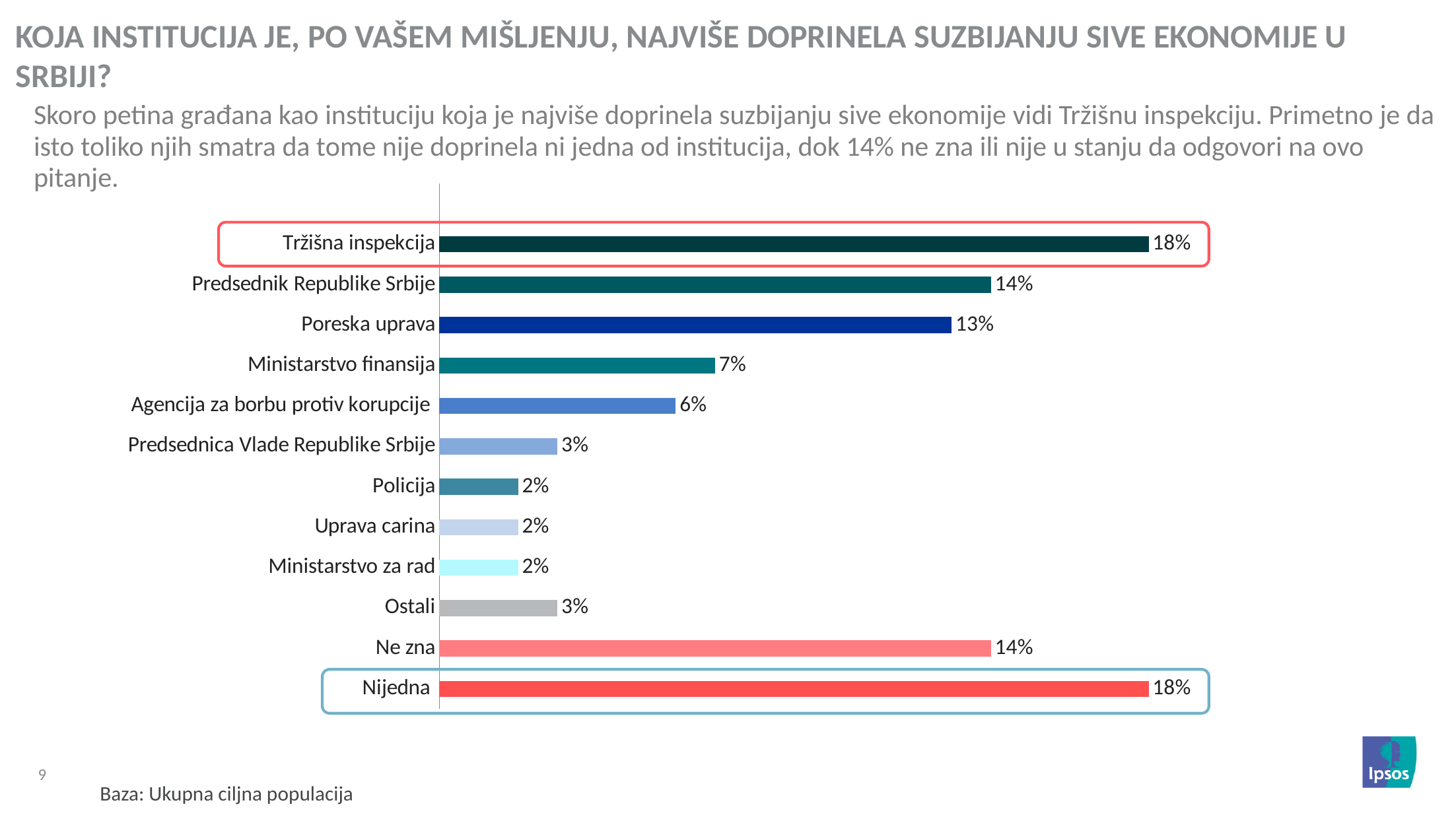

Koja institucija je, po Vašem mišljenju, NAJVIŠE doprinela suzbijanju sive ekonomije u Srbiji?
Skoro petina građana kao instituciju koja je najviše doprinela suzbijanju sive ekonomije vidi Tržišnu inspekciju. Primetno je da isto toliko njih smatra da tome nije doprinela ni jedna od institucija, dok 14% ne zna ili nije u stanju da odgovori na ovo pitanje.

### Chart

| Category |  |
|---|---|
| Nijedna  | 0.18 |
| Ne zna | 0.14 |
| Ostali | 0.03 |
| Ministarstvo za rad | 0.02 |
| Uprava carina | 0.02 |
| Policija | 0.02 |
| Predsednica Vlade Republike Srbije | 0.03 |
| Agencija za borbu protiv korupcije  | 0.06 |
| Ministarstvo finansija | 0.07 |
| Poreska uprava | 0.13 |
| Predsednik Republike Srbije | 0.14 |
| Tržišna inspekcija | 0.18 |

Baza: Ukupna ciljna populacija